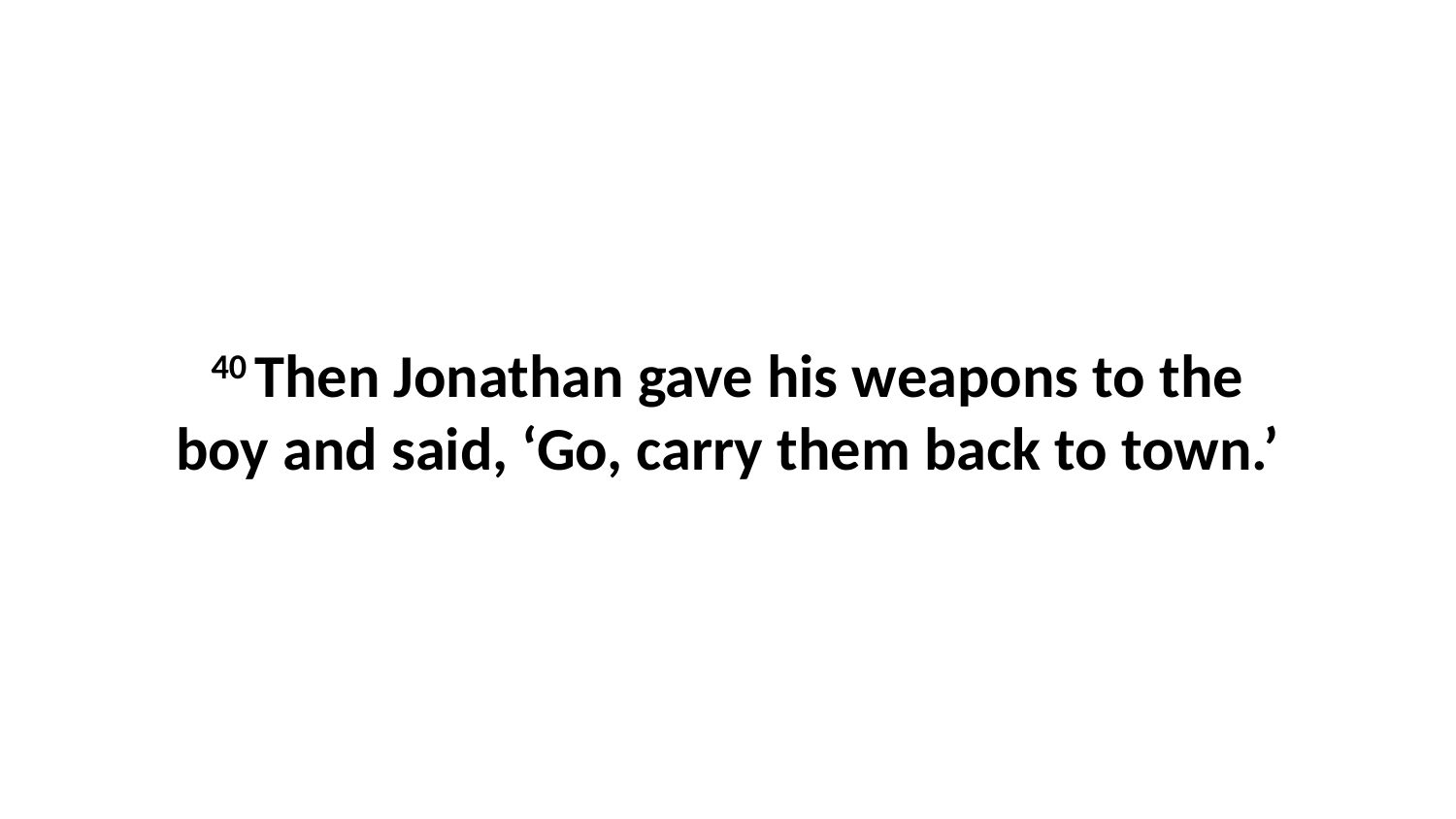

40 Then Jonathan gave his weapons to the boy and said, ‘Go, carry them back to town.’